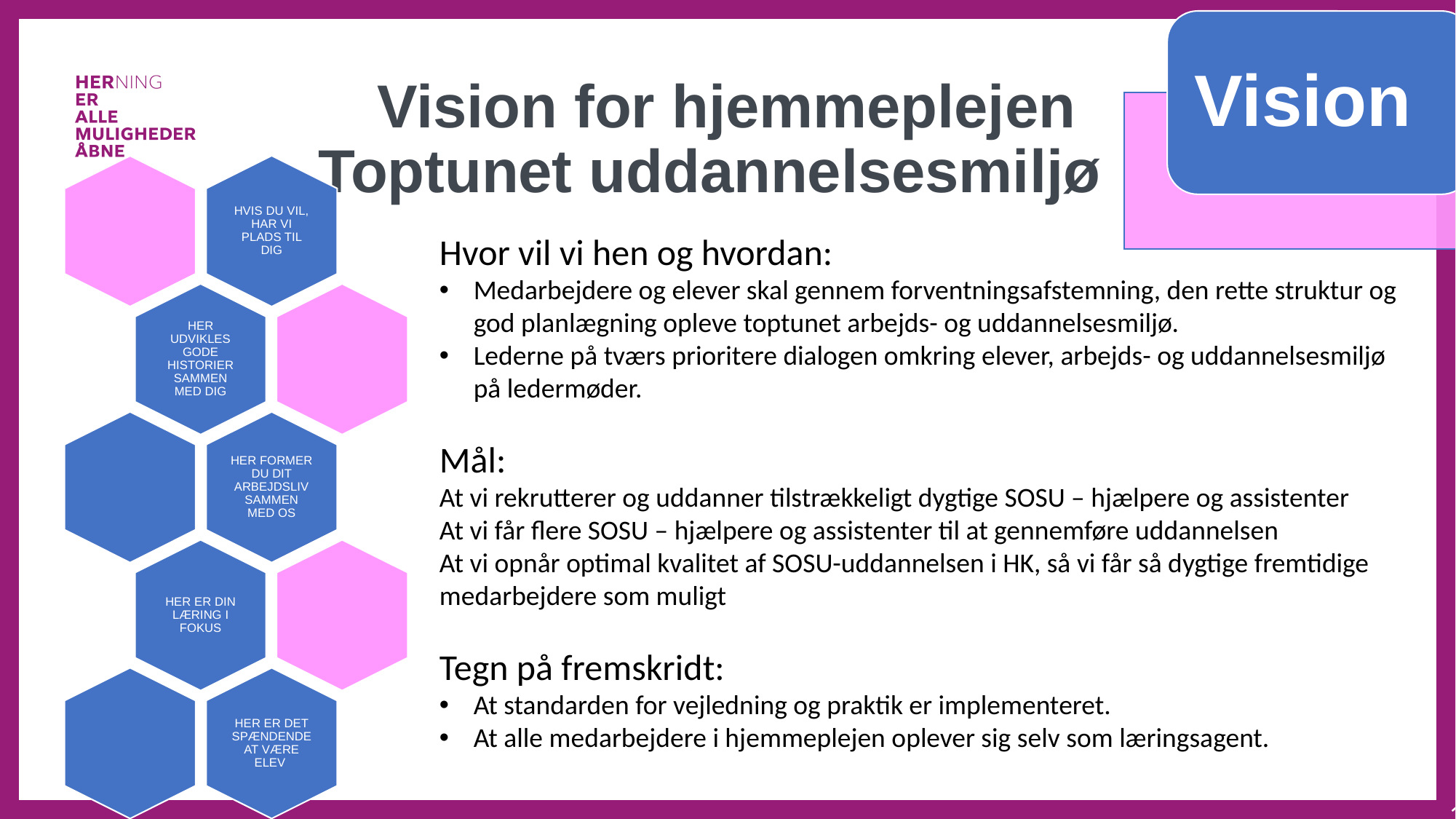

Vision
# Vision for hjemmeplejen Toptunet uddannelsesmiljø
HVIS DU VIL, HAR VI PLADS TIL DIG

HER UDVIKLES GODE HISTORIER SAMMEN MED DIG

HER FORMER DU DIT ARBEJDSLIV SAMMEN MED OS

HER ER DIN LÆRING I FOKUS

HER ER DET SPÆNDENDE AT VÆRE ELEV

Hvor vil vi hen og hvordan:
Medarbejdere og elever skal gennem forventningsafstemning, den rette struktur og god planlægning opleve toptunet arbejds- og uddannelsesmiljø.
Lederne på tværs prioritere dialogen omkring elever, arbejds- og uddannelsesmiljø på ledermøder.

Mål:
At vi rekrutterer og uddanner tilstrækkeligt dygtige SOSU – hjælpere og assistenter
At vi får flere SOSU – hjælpere og assistenter til at gennemføre uddannelsen
At vi opnår optimal kvalitet af SOSU-uddannelsen i HK, så vi får så dygtige fremtidige medarbejdere som muligt

Tegn på fremskridt:
At standarden for vejledning og praktik er implementeret.
At alle medarbejdere i hjemmeplejen oplever sig selv som læringsagent.

12